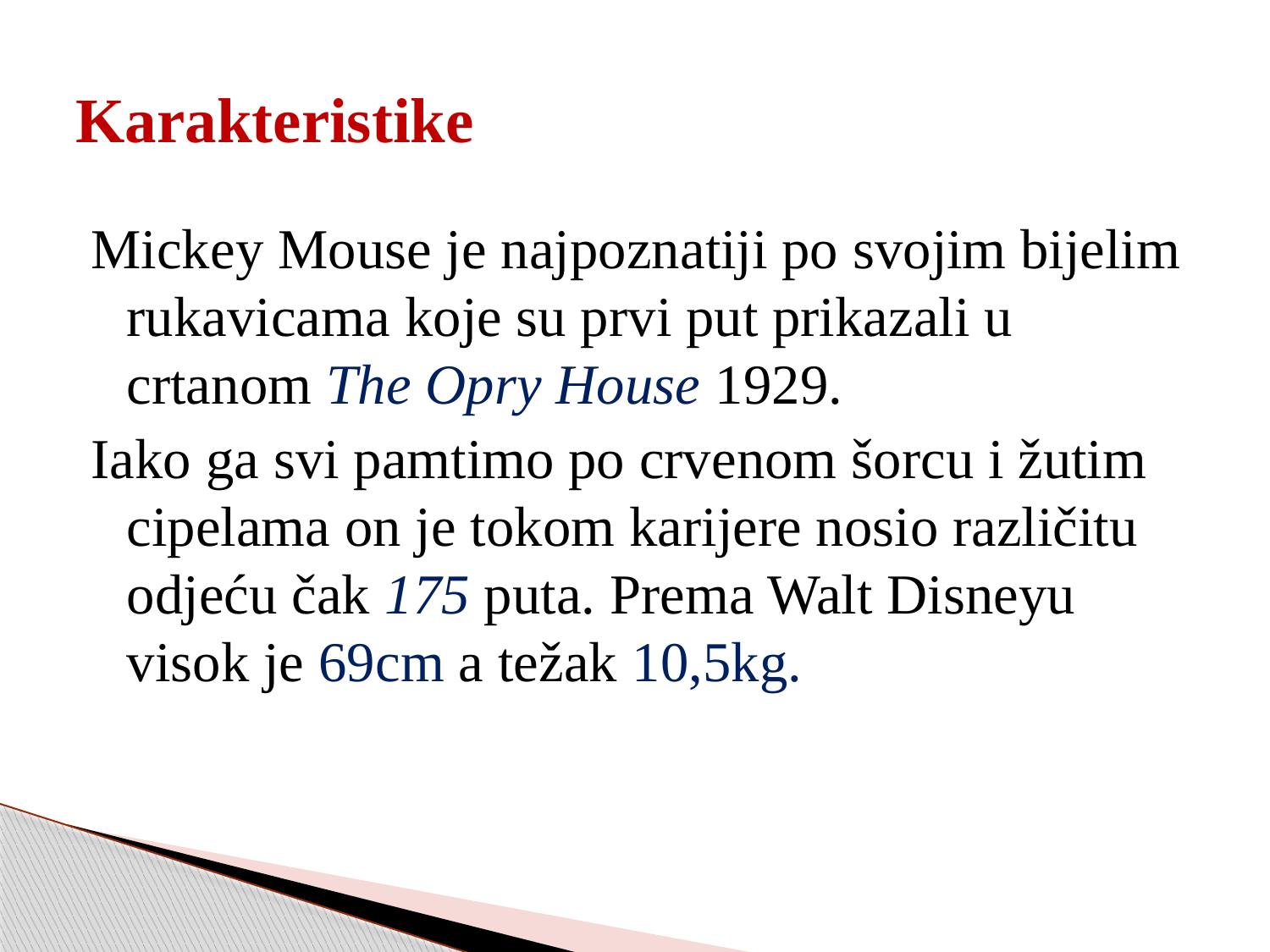

# Karakteristike
Mickey Mouse je najpoznatiji po svojim bijelim rukavicama koje su prvi put prikazali u crtanom The Opry House 1929.
Iako ga svi pamtimo po crvenom šorcu i žutim cipelama on je tokom karijere nosio različitu odjeću čak 175 puta. Prema Walt Disneyu visok je 69cm a težak 10,5kg.